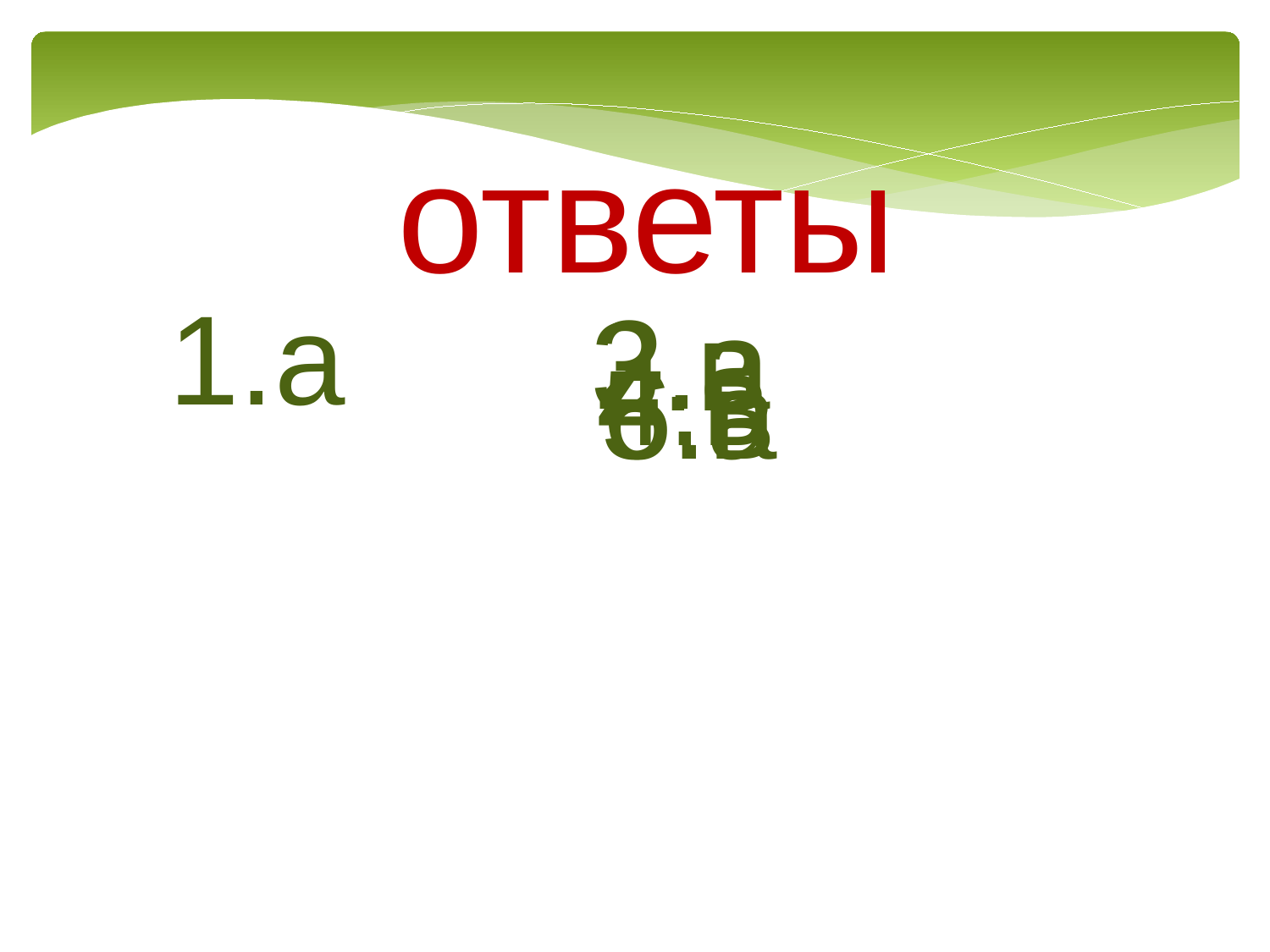

ответы
1.а
2.а
3.в
4.в
5.а
6.в